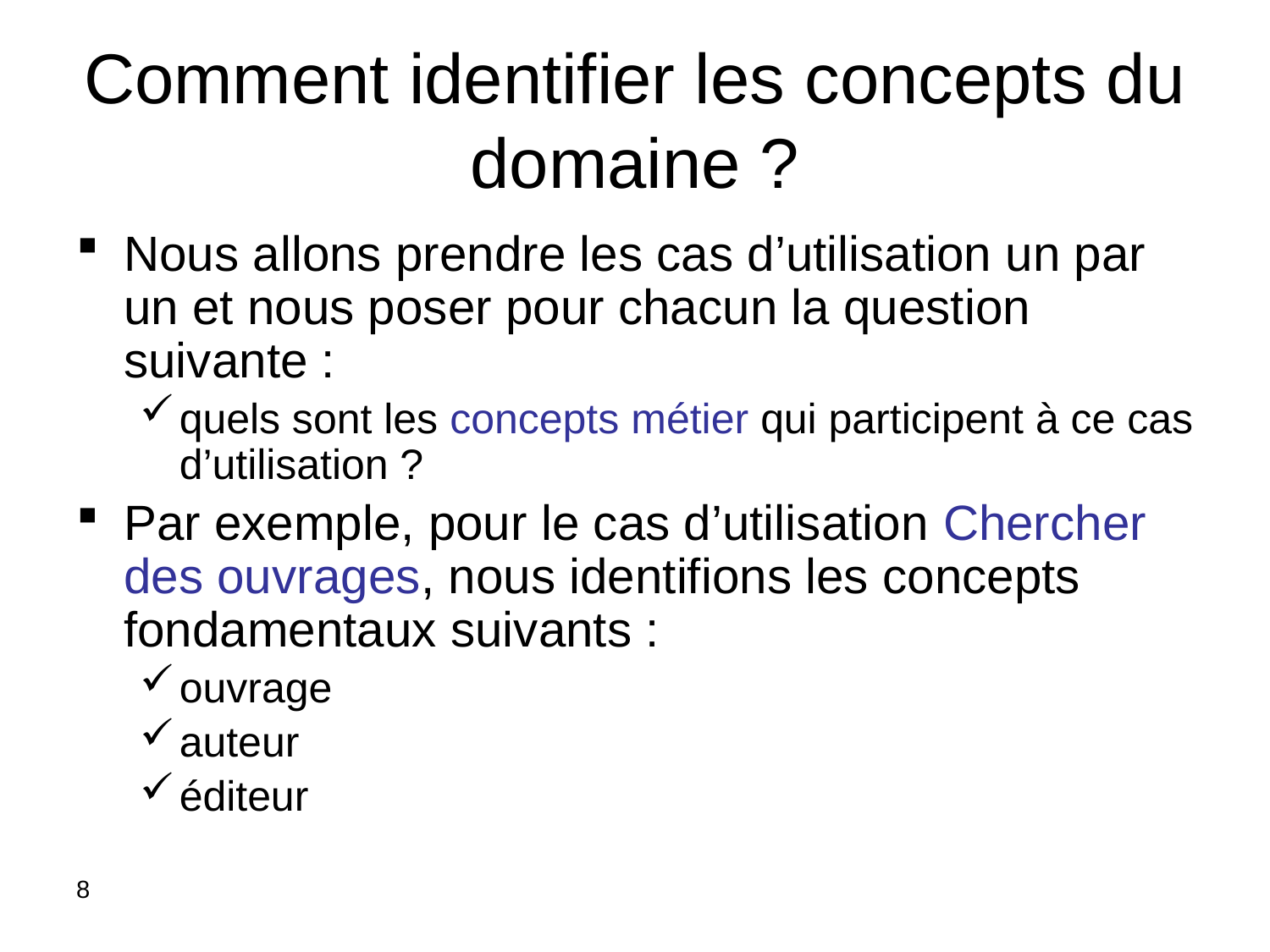

# Comment identifier les concepts du domaine ?
Nous allons prendre les cas d’utilisation un par un et nous poser pour chacun la question suivante :
quels sont les concepts métier qui participent à ce cas d’utilisation ?
Par exemple, pour le cas d’utilisation Chercher des ouvrages, nous identifions les concepts fondamentaux suivants :
ouvrage
auteur
éditeur
8